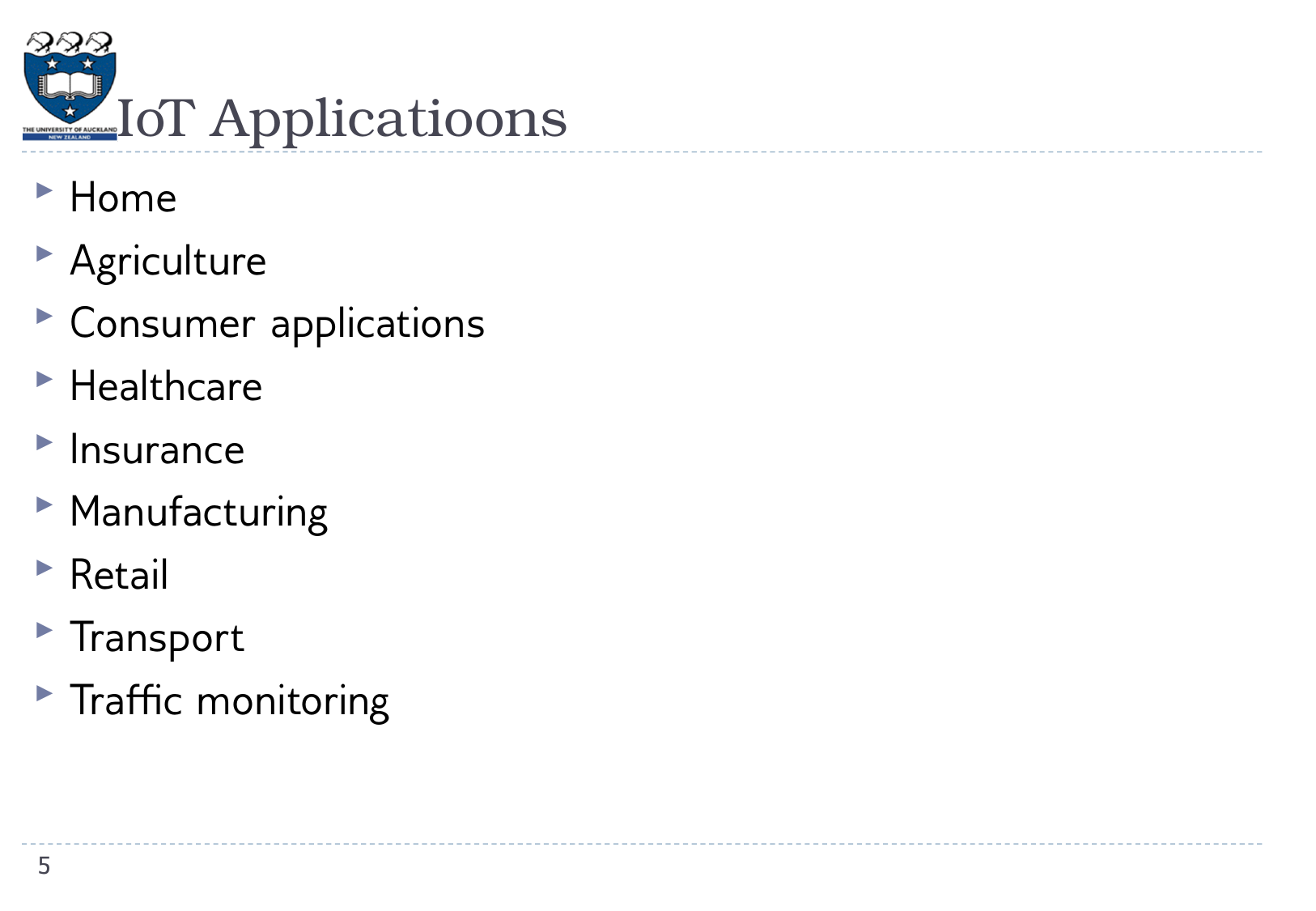

IoT Applicatioons
Home
Agriculture
Consumer applications
Healthcare
Insurance
Manufacturing
Retail
Transport
Traffic monitoring

5